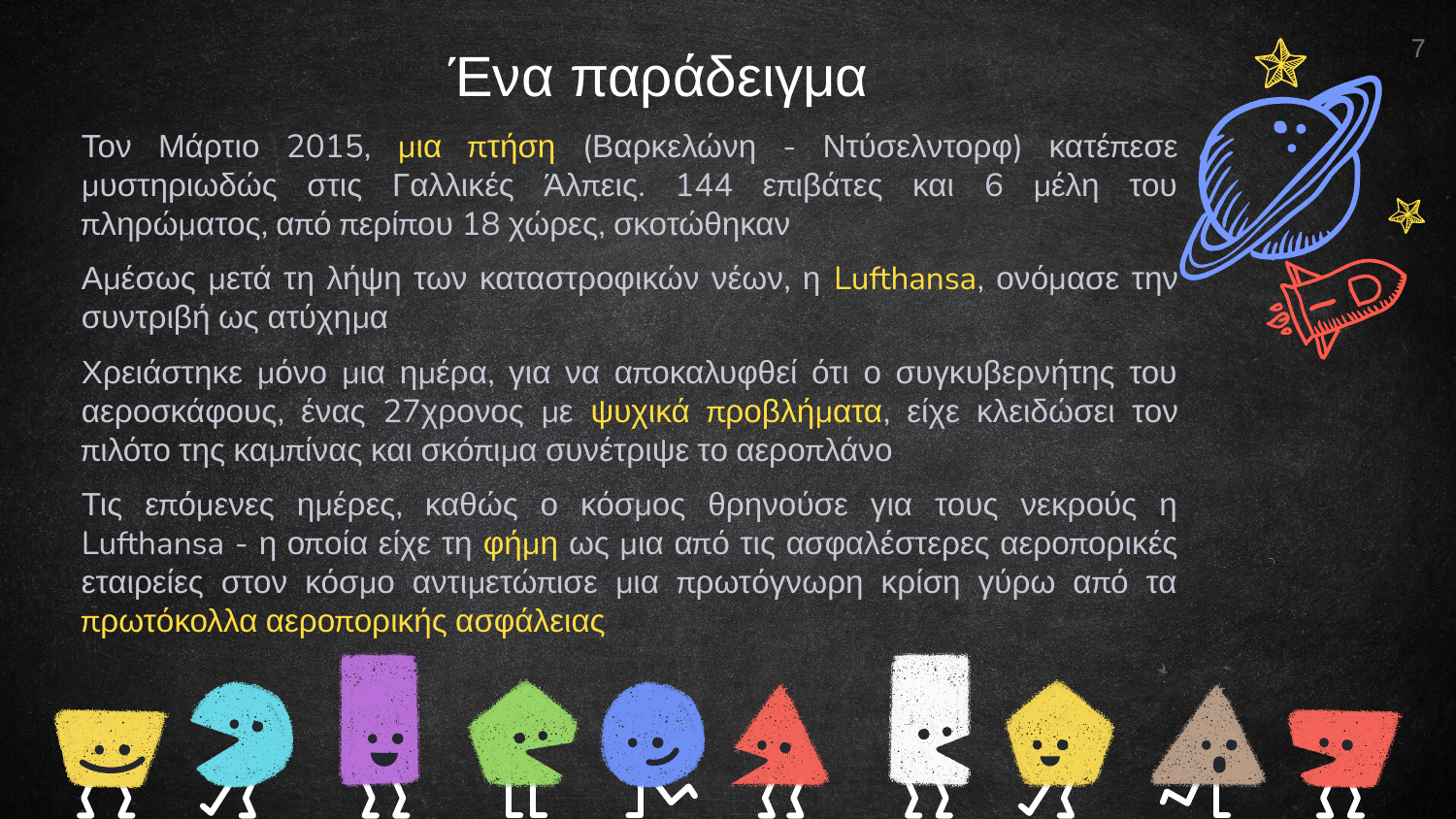

7

Ένα παράδειγμα

Τον Μάρτιο 2015, μια πτήση (Βαρκελώνη - Ντύσελντορφ) κατέπεσε μυστηριωδώς στις Γαλλικές Άλπεις. 144 επιβάτες και 6 μέλη του πληρώματος, από περίπου 18 χώρες, σκοτώθηκαν
Αμέσως μετά τη λήψη των καταστροφικών νέων, η Lufthansa, ονόμασε την συντριβή ως ατύχημα
Χρειάστηκε μόνο μια ημέρα, για να αποκαλυφθεί ότι ο συγκυβερνήτης του αεροσκάφους, ένας 27χρονος με ψυχικά προβλήματα, είχε κλειδώσει τον πιλότο της καμπίνας και σκόπιμα συνέτριψε το αεροπλάνο
Τις επόμενες ημέρες, καθώς ο κόσμος θρηνούσε για τους νεκρούς η Lufthansa - η οποία είχε τη φήμη ως μια από τις ασφαλέστερες αεροπορικές εταιρείες στον κόσμο αντιμετώπισε μια πρωτόγνωρη κρίση γύρω από τα πρωτόκολλα αεροπορικής ασφάλειας